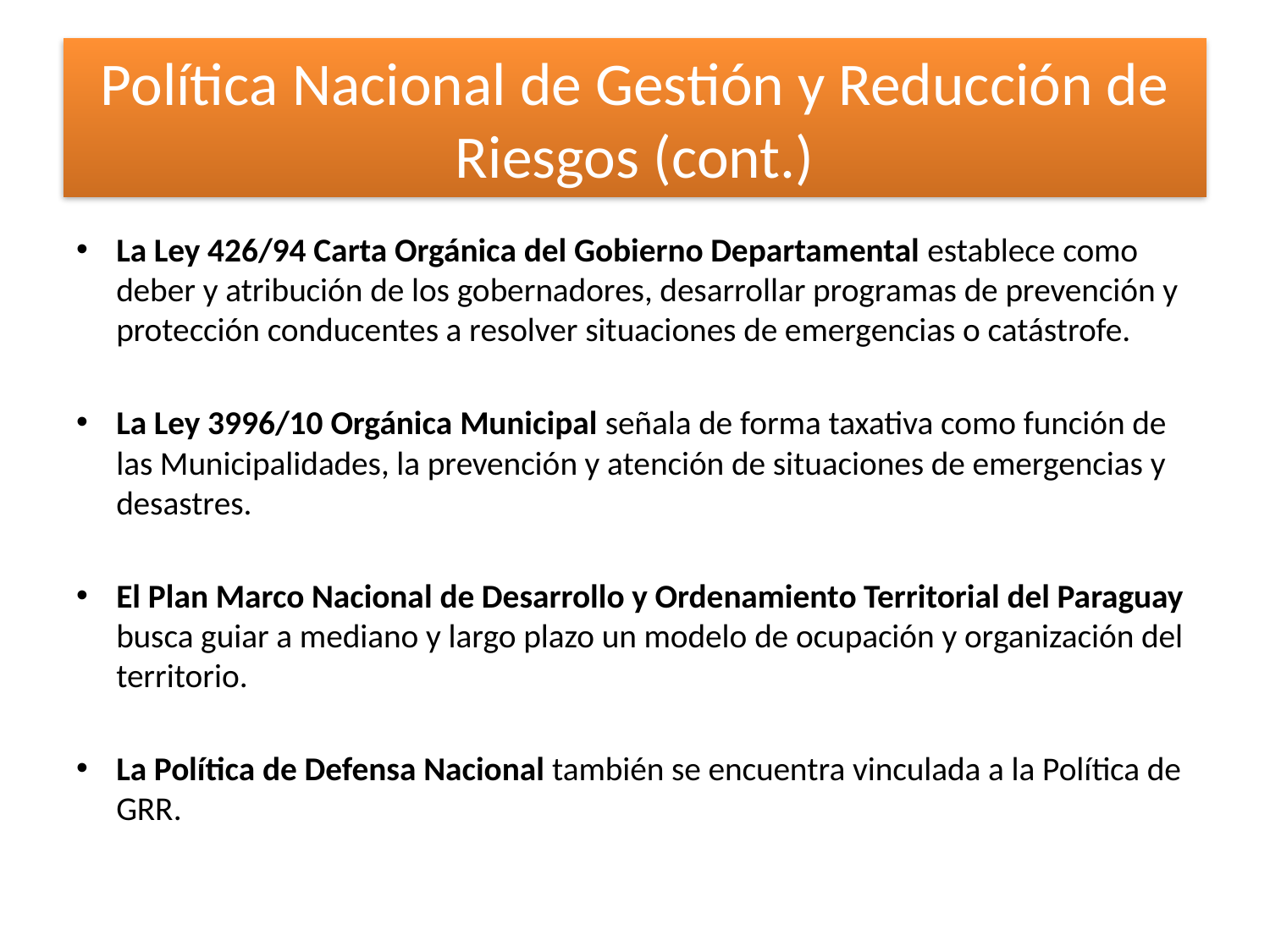

# Política Nacional de Gestión y Reducción de Riesgos (cont.)
La Ley 426/94 Carta Orgánica del Gobierno Departamental establece como deber y atribución de los gobernadores, desarrollar programas de prevención y protección conducentes a resolver situaciones de emergencias o catástrofe.

La Ley 3996/10 Orgánica Municipal señala de forma taxativa como función de las Municipalidades, la prevención y atención de situaciones de emergencias y desastres.

El Plan Marco Nacional de Desarrollo y Ordenamiento Territorial del Paraguay busca guiar a mediano y largo plazo un modelo de ocupación y organización del territorio.

La Política de Defensa Nacional también se encuentra vinculada a la Política de GRR.